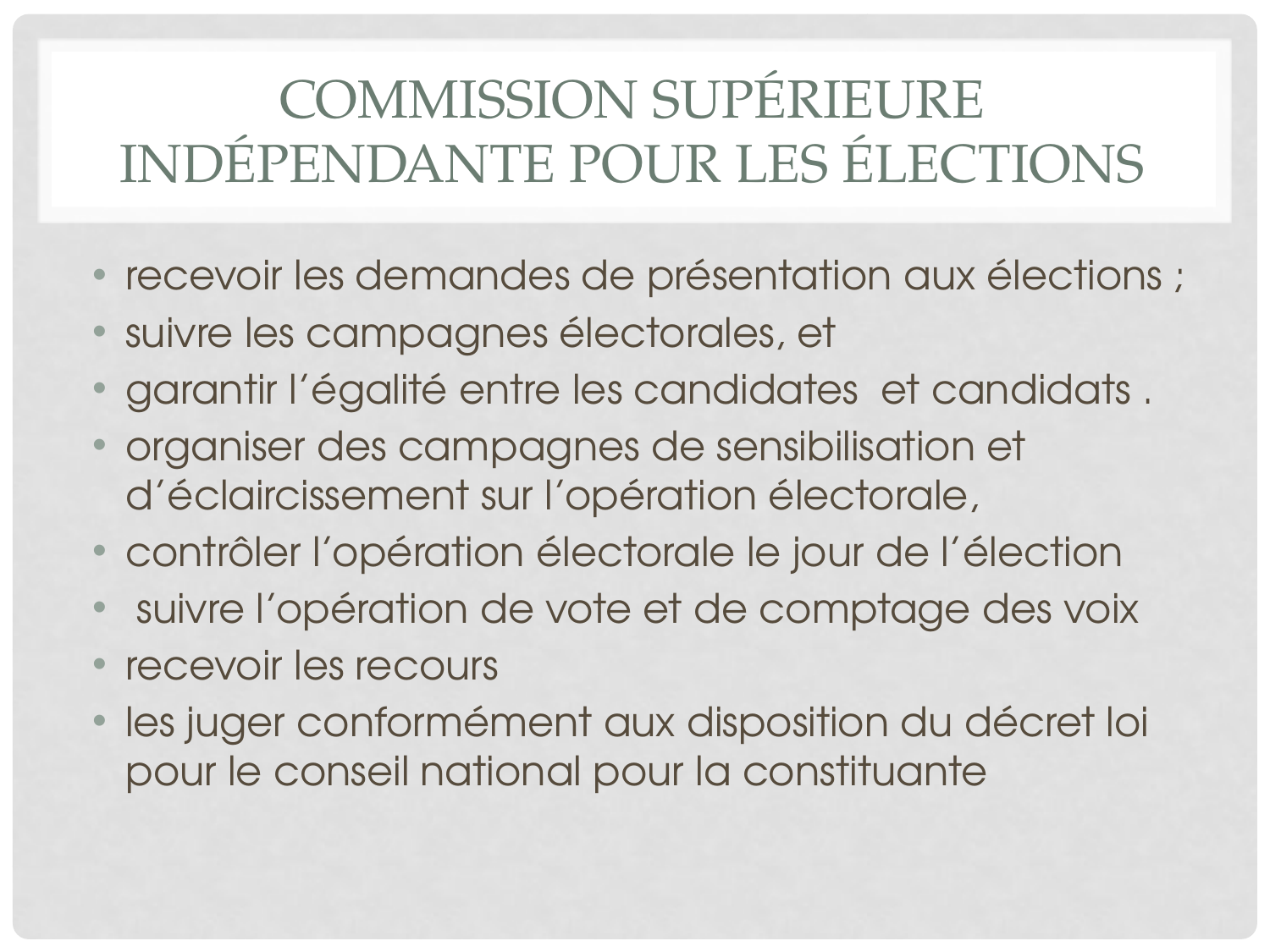

# Commission supérieure indépendante pour les élections
recevoir les demandes de présentation aux élections ;
suivre les campagnes électorales, et
garantir l’égalité entre les candidates  et candidats .
organiser des campagnes de sensibilisation et d’éclaircissement sur l’opération électorale,
contrôler l’opération électorale le jour de l’élection
 suivre l’opération de vote et de comptage des voix
recevoir les recours
les juger conformément aux disposition du décret loi pour le conseil national pour la constituante